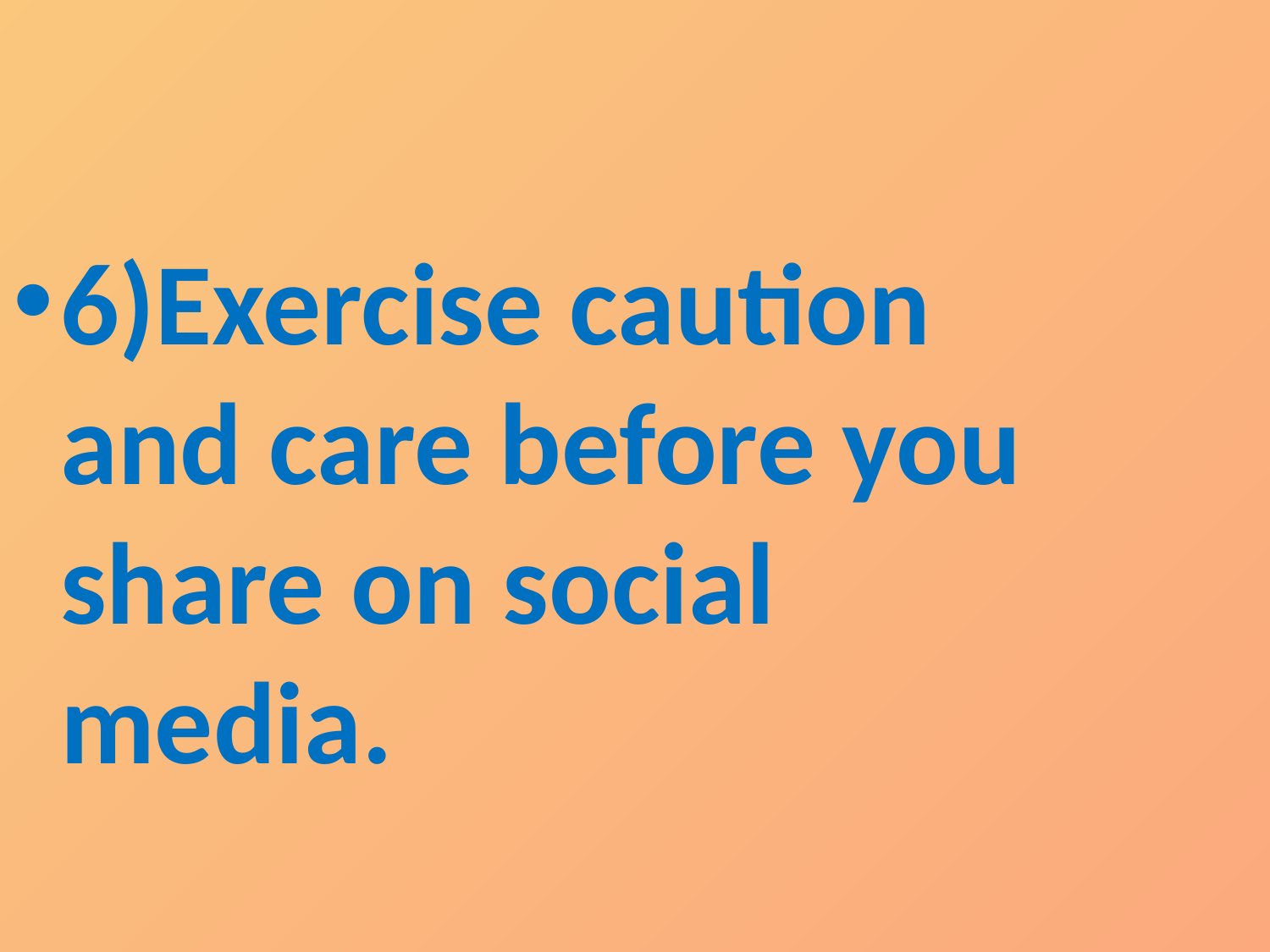

6)Exercise caution and care before you share on social media.